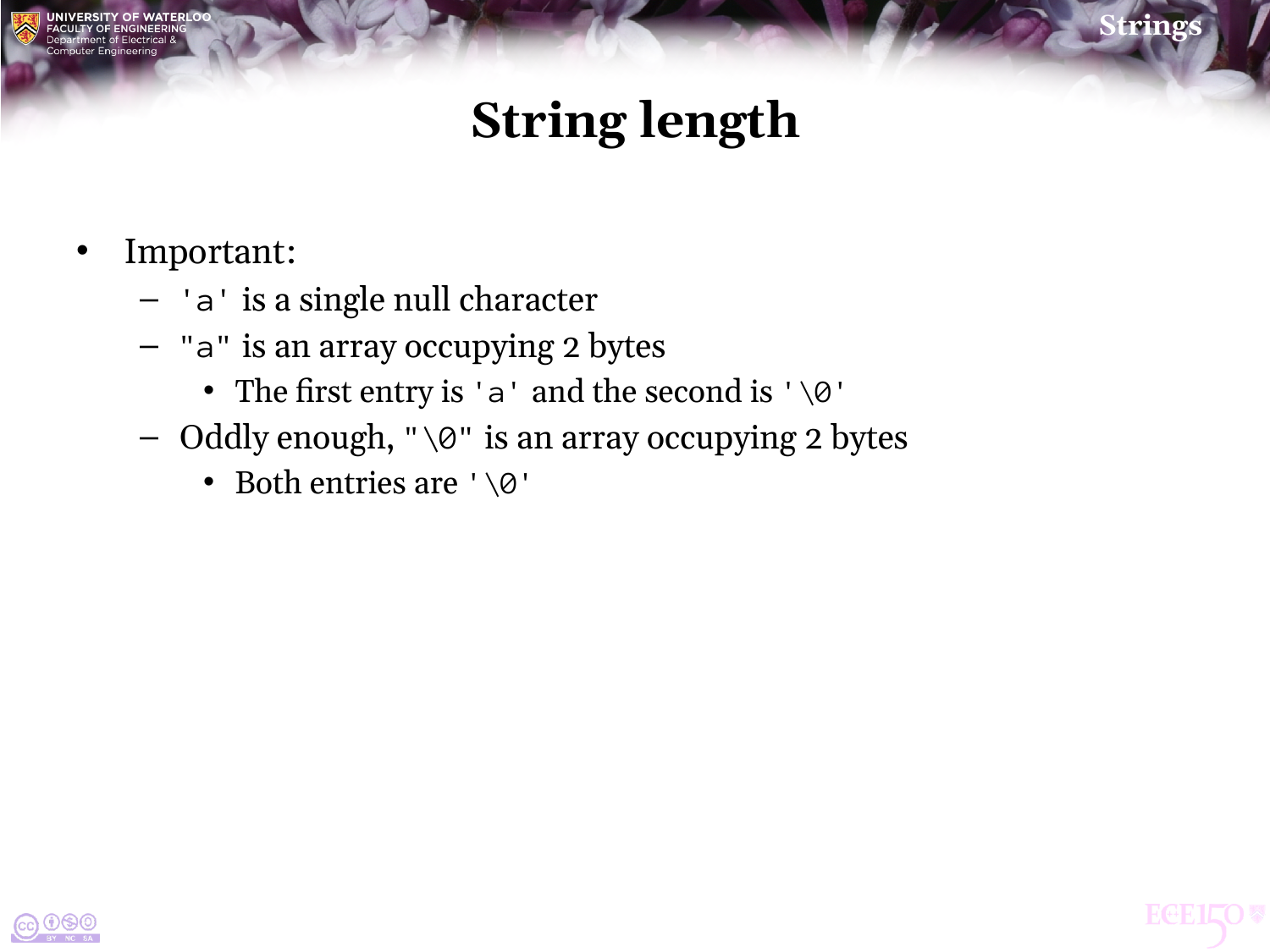

# String length
Important:
'a' is a single null character
"a" is an array occupying 2 bytes
The first entry is 'a' and the second is '\0'
Oddly enough, "\0" is an array occupying 2 bytes
Both entries are '\0'